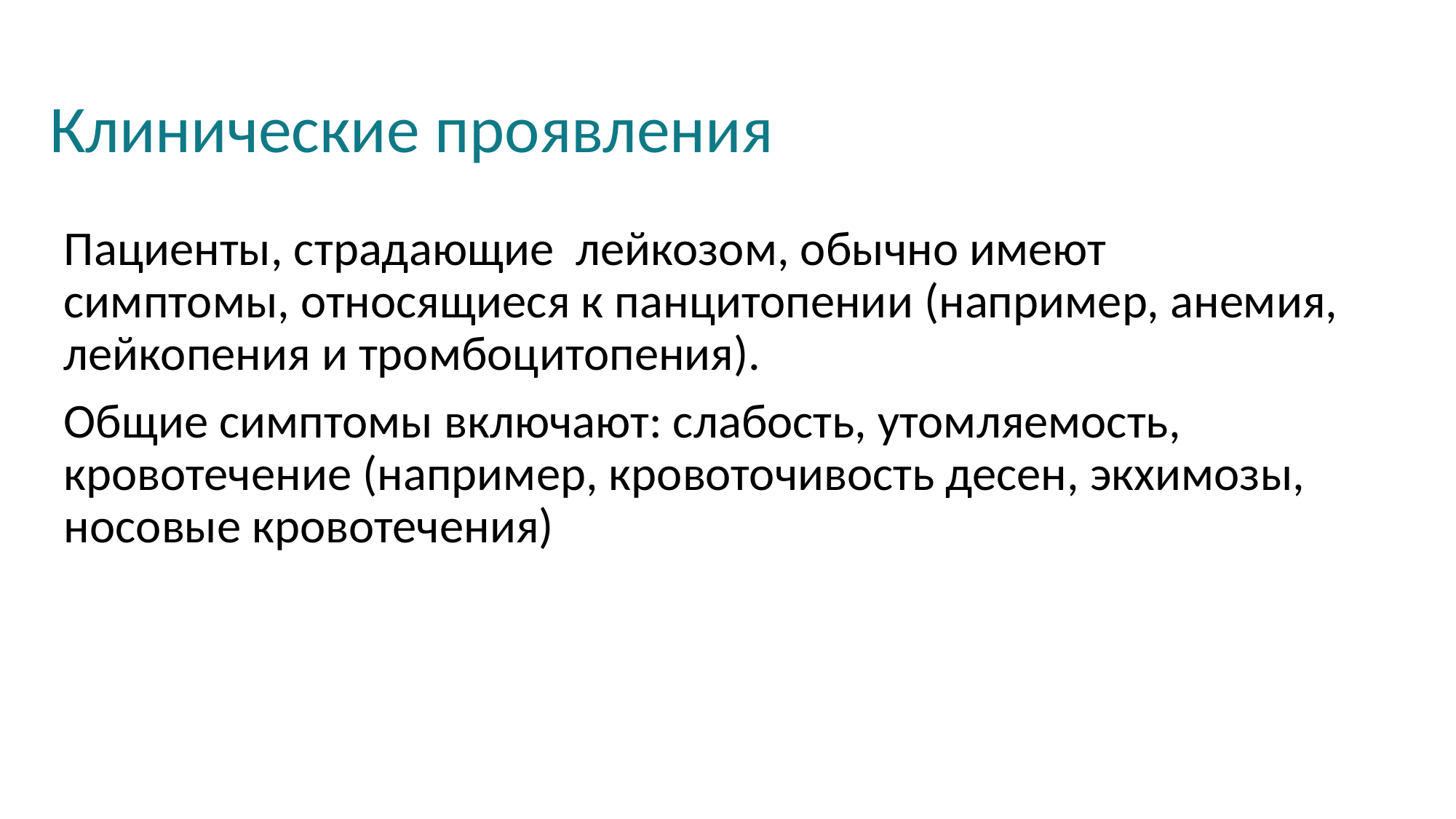

# Клинические проявления
Пациенты, страдающие  лейкозом, обычно имеют симптомы, относящиеся к панцитопении (например, анемия, лейкопения и тромбоцитопения).
Общие симптомы включают: слабость, утомляемость, кровотечение (например, кровоточивость десен, экхимозы, носовые кровотечения)